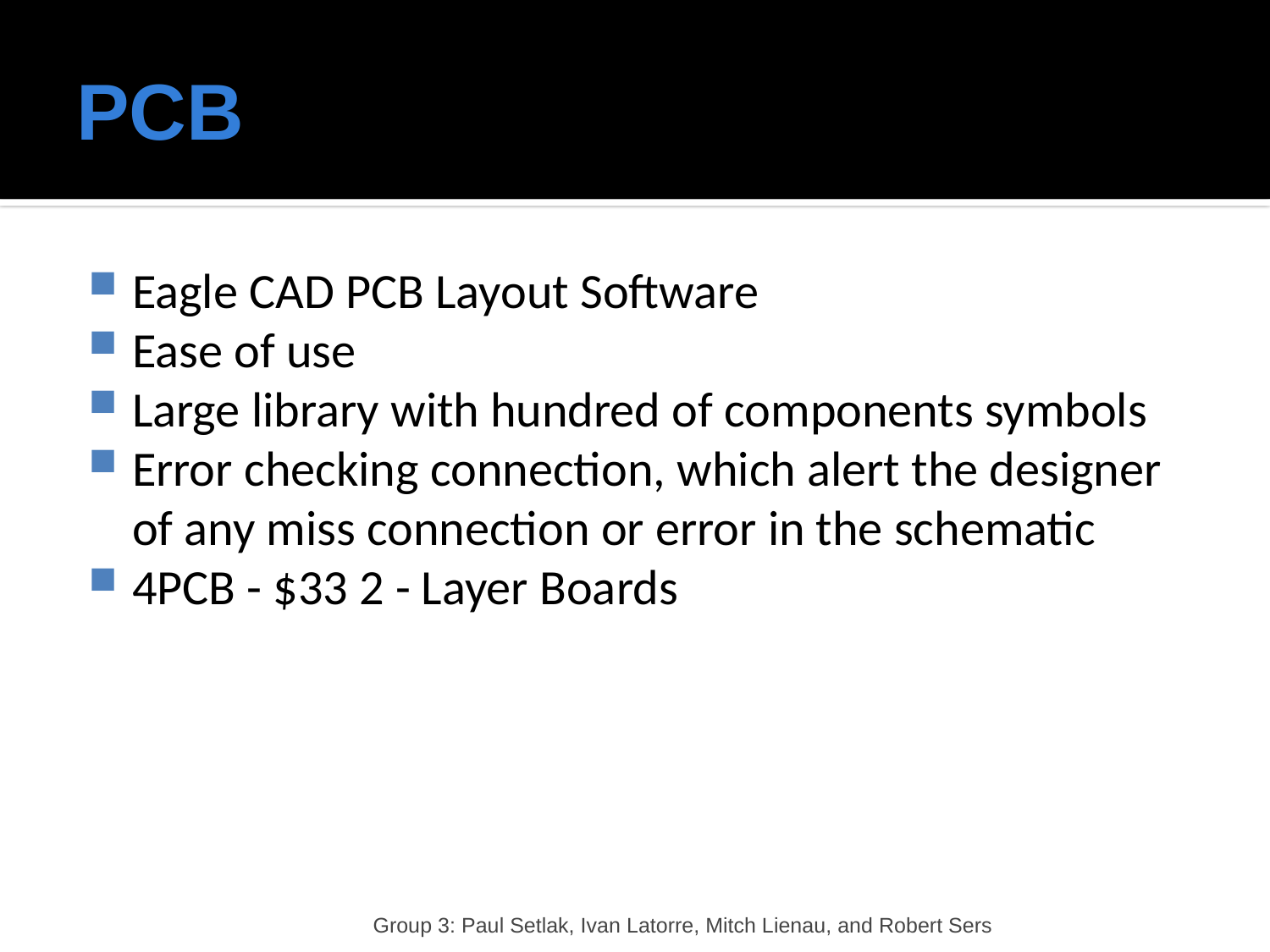

# PCB
Eagle CAD PCB Layout Software
Ease of use
Large library with hundred of components symbols
Error checking connection, which alert the designer of any miss connection or error in the schematic
4PCB - $33 2 - Layer Boards

Group 3: Paul Setlak, Ivan Latorre, Mitch Lienau, and Robert Sers